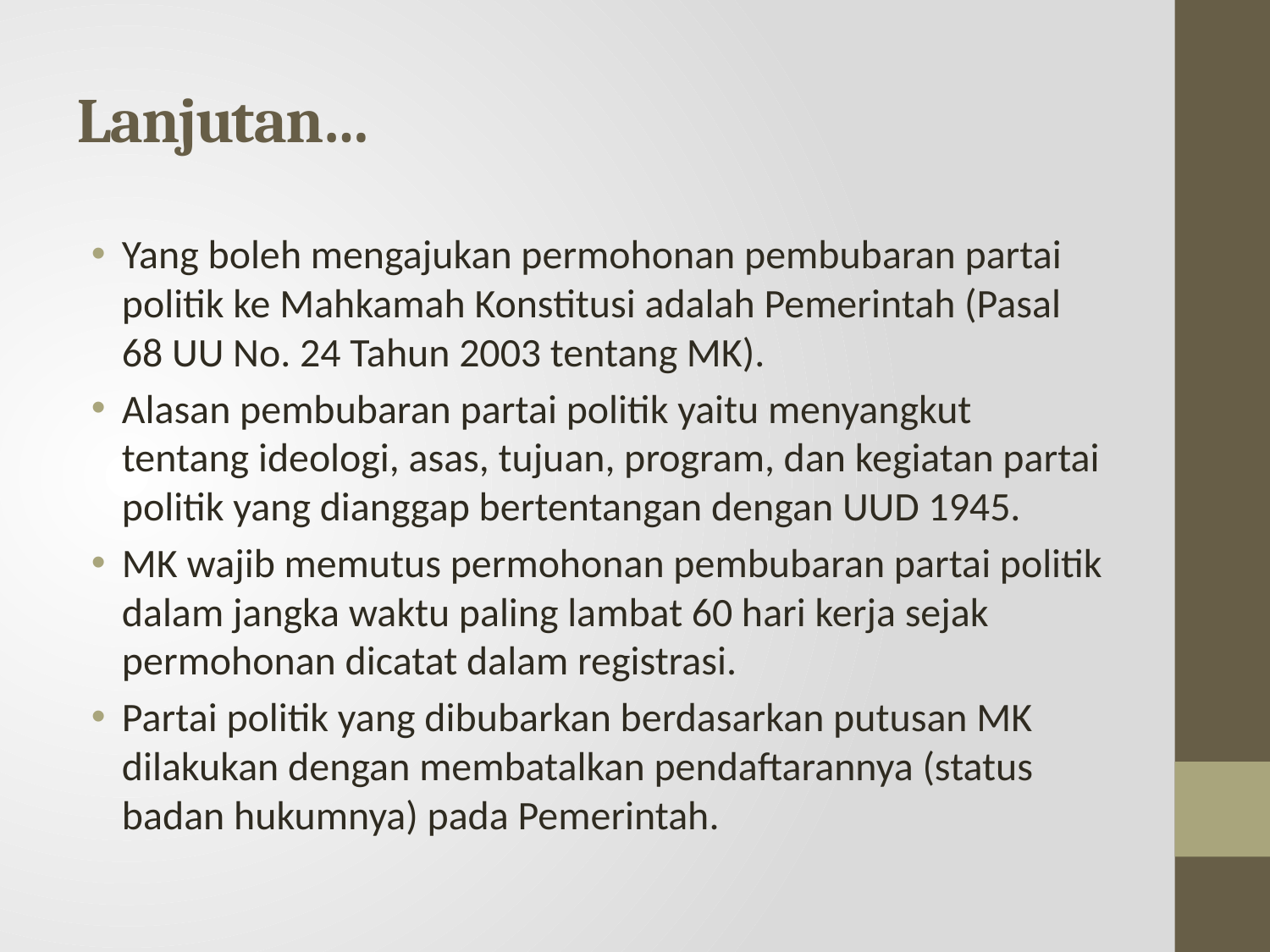

# Lanjutan…
Yang boleh mengajukan permohonan pembubaran partai politik ke Mahkamah Konstitusi adalah Pemerintah (Pasal 68 UU No. 24 Tahun 2003 tentang MK).
Alasan pembubaran partai politik yaitu menyangkut tentang ideologi, asas, tujuan, program, dan kegiatan partai politik yang dianggap bertentangan dengan UUD 1945.
MK wajib memutus permohonan pembubaran partai politik dalam jangka waktu paling lambat 60 hari kerja sejak permohonan dicatat dalam registrasi.
Partai politik yang dibubarkan berdasarkan putusan MK dilakukan dengan membatalkan pendaftarannya (status badan hukumnya) pada Pemerintah.